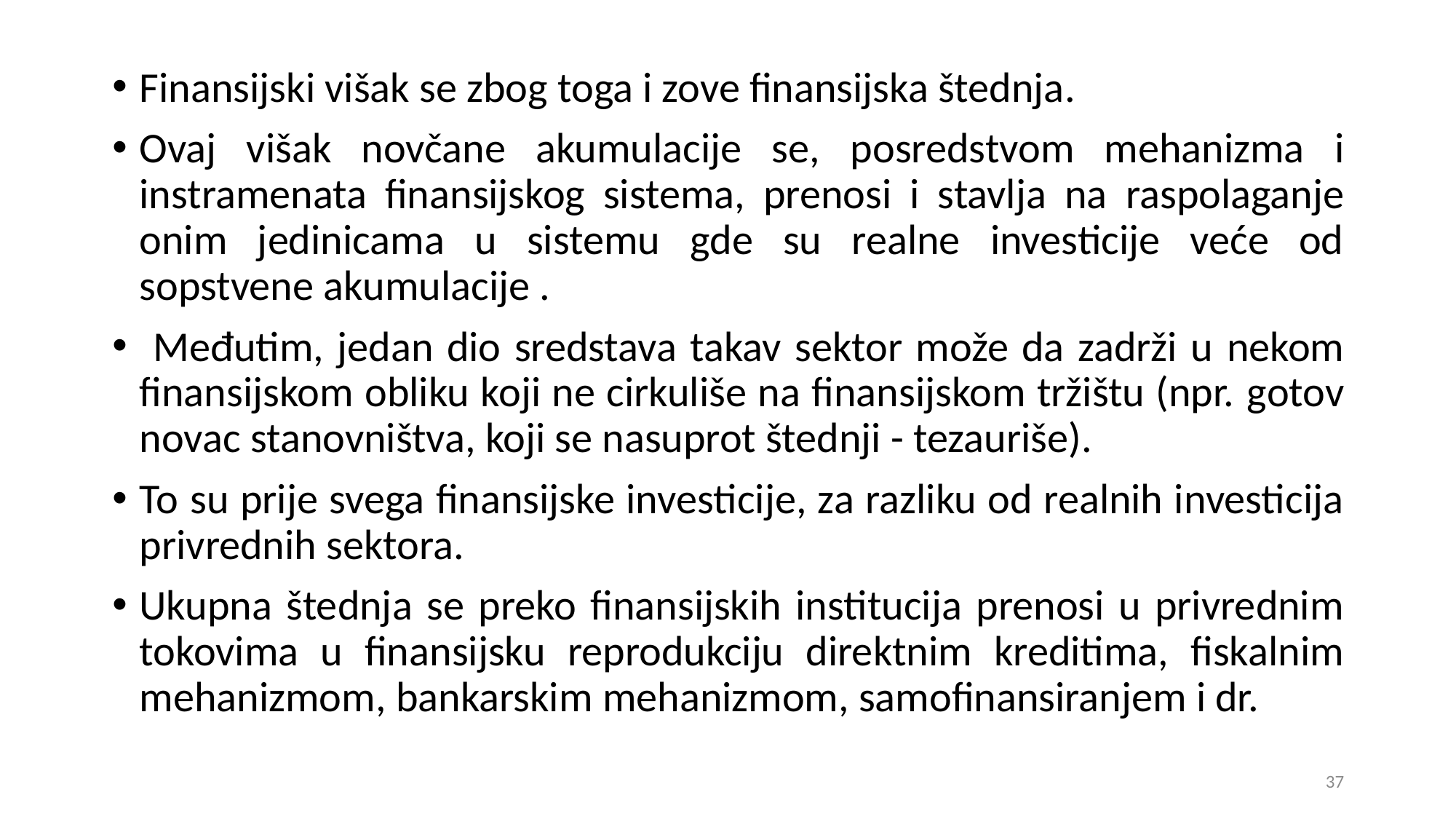

Finansijski višak se zbog toga i zove finansijska štednja.
Ovaj višak novčane akumulacije se, posredstvom mehanizma i instramenata finansijskog sistema, prenosi i stavlja na raspolaganje onim jedinicama u sistemu gde su realne investicije veće od sopstvene akumulacije .
 Međutim, jedan dio sredstava takav sektor može da zadrži u nekom finansijskom obliku koji ne cirkuliše na finansijskom tržištu (npr. gotov novac stanovništva, koji se nasuprot štednji - tezauriše).
To su prije svega finansijske investicije, za razliku od realnih investicija privrednih sektora.
Ukupna štednja se preko finansijskih institucija prenosi u privrednim tokovima u finansijsku reprodukciju direktnim kreditima, fiskalnim mehanizmom, bankarskim mehanizmom, samofinansiranjem i dr.
37